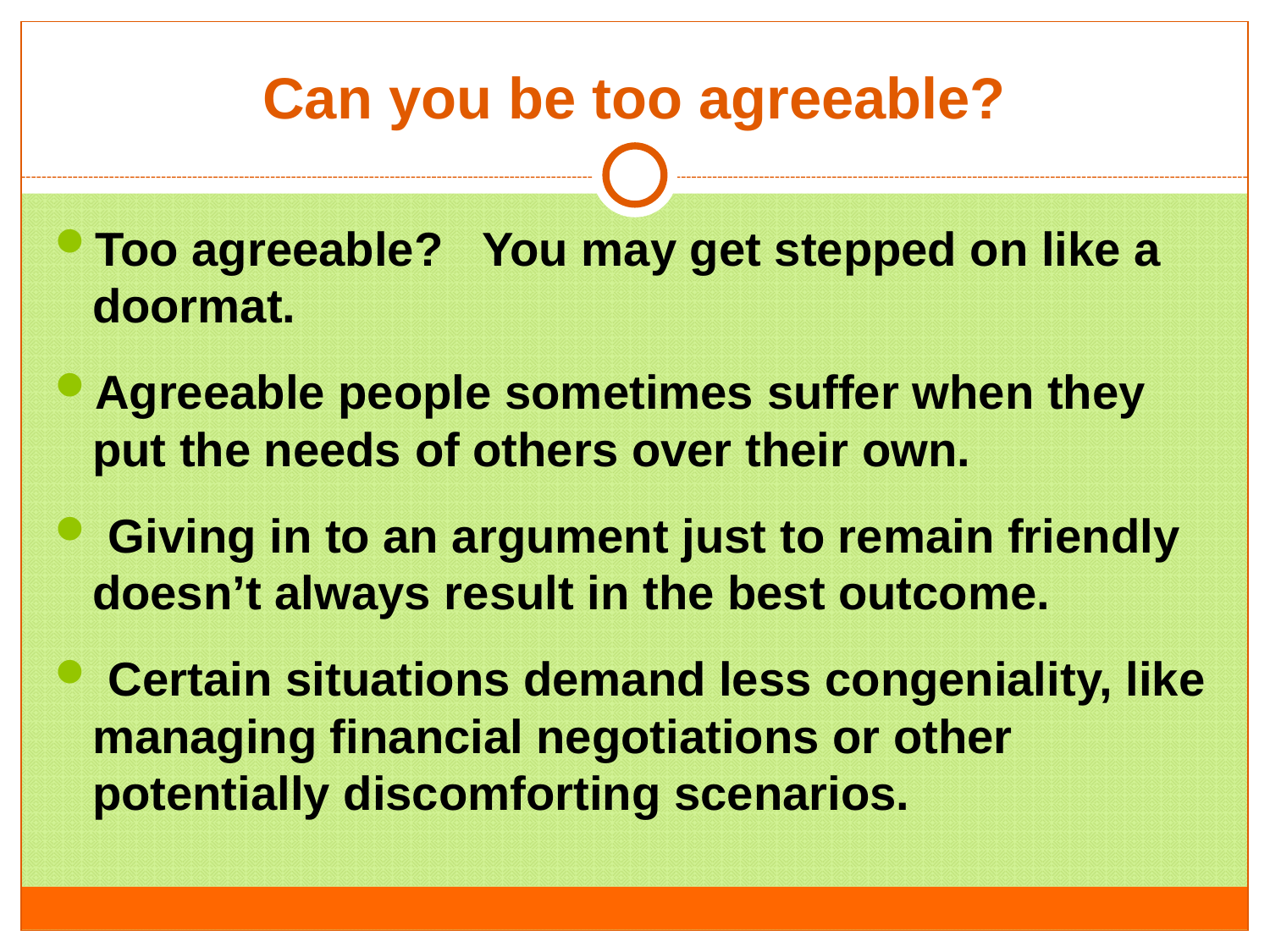

# Can you be too agreeable?
Too agreeable?   You may get stepped on like a doormat.

Agreeable people sometimes suffer when they put the needs of others over their own.

 Giving in to an argument just to remain friendly doesn’t always result in the best outcome.

 Certain situations demand less congeniality, like managing financial negotiations or other potentially discomforting scenarios.